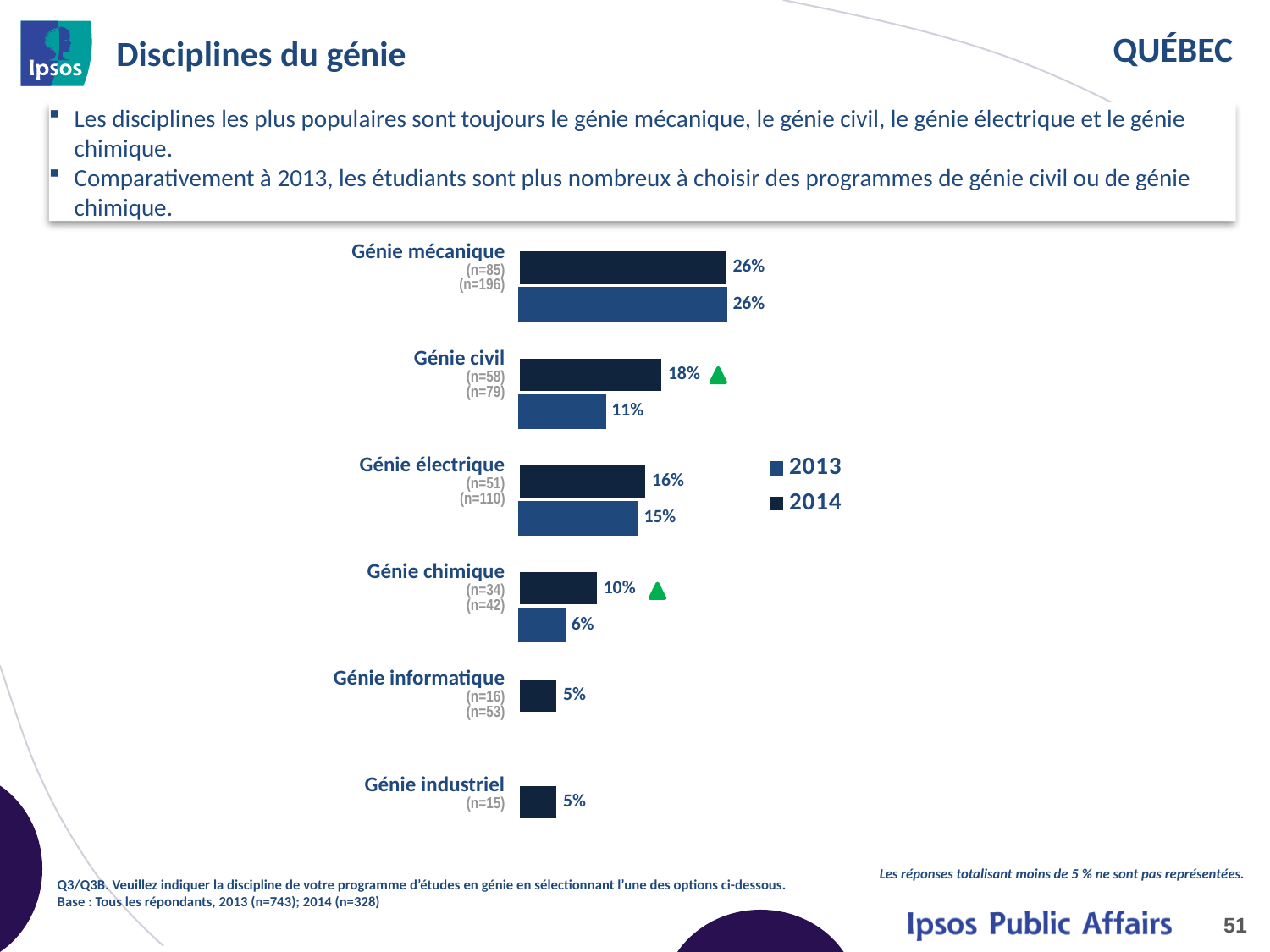

# Disciplines du génie
Les disciplines les plus populaires sont toujours le génie mécanique, le génie civil, le génie électrique et le génie chimique.
Comparativement à 2013, les étudiants sont plus nombreux à choisir des programmes de génie civil ou de génie chimique.

### Chart

| Category | 2014 | 2013 |
|---|---|---|
| Mechanical Engineering | 0.26 | 0.26 |
| Civil Engineering | 0.18 | 0.11 |
| Electrical Engineering | 0.16 | 0.15 |
| Chemical Engineering | 0.1 | 0.06 |
| Computer | 0.05 | None |
| Industrial | 0.05 | None |
| Génie mécanique (n=85) (n=196) |
| --- |
| Génie civil (n=58) (n=79) |
| Génie électrique (n=51) (n=110) |
| Génie chimique (n=34) (n=42) |
| Génie informatique (n=16) (n=53) |
| Génie industriel (n=15) |

Les réponses totalisant moins de 5 % ne sont pas représentées.
Q3/Q3B. Veuillez indiquer la discipline de votre programme d’études en génie en sélectionnant l’une des options ci-dessous.
Base : Tous les répondants, 2013 (n=743); 2014 (n=328)
51